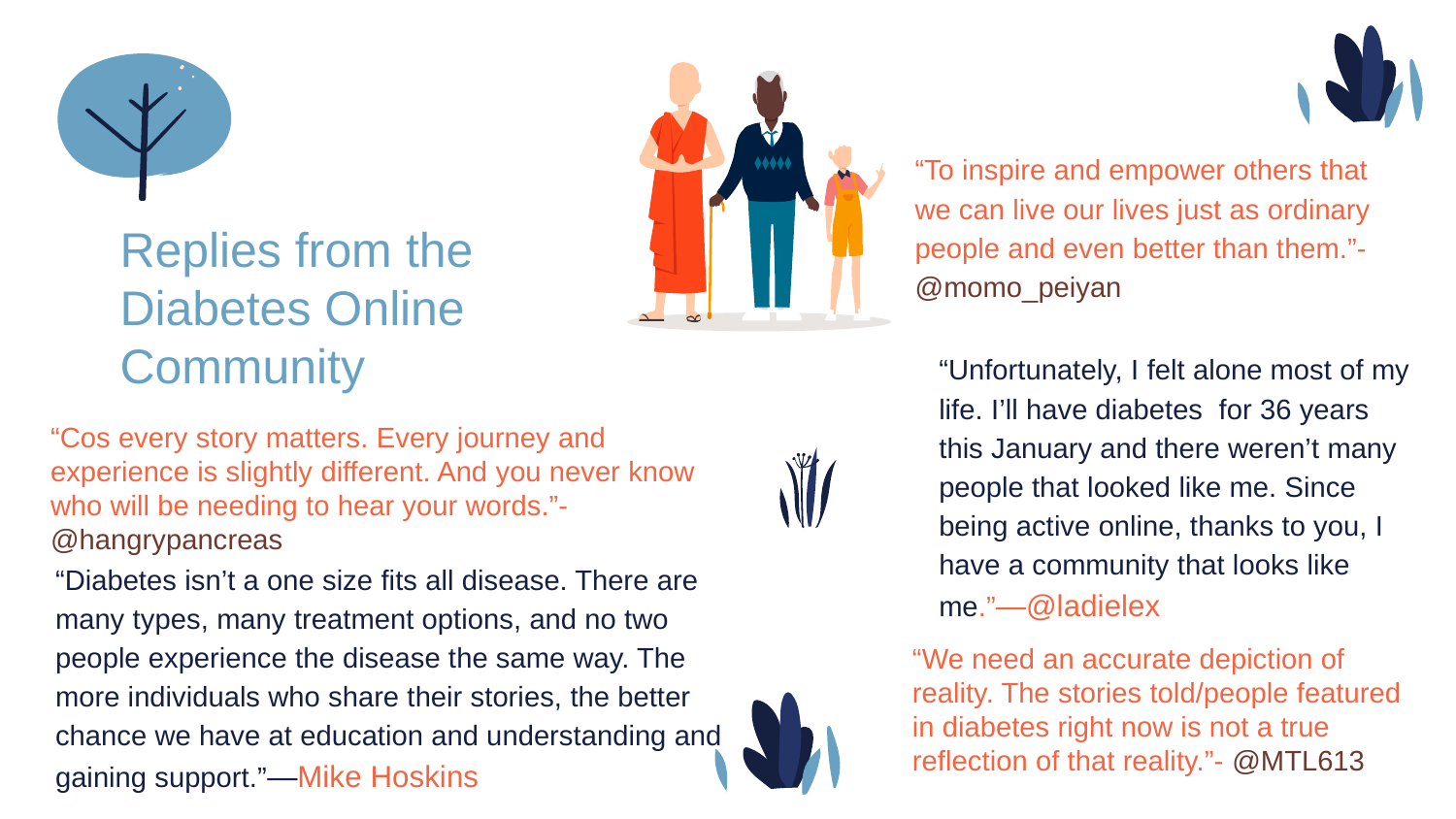

“To inspire and empower others that we can live our lives just as ordinary people and even better than them.”-@momo_peiyan
# Replies from the Diabetes Online Community
“Unfortunately, I felt alone most of my life. I’ll have diabetes  for 36 years this January and there weren’t many people that looked like me. Since being active online, thanks to you, I have a community that looks like me.”—@ladielex
“Cos every story matters. Every journey and experience is slightly different. And you never know who will be needing to hear your words.”- @hangrypancreas

“Diabetes isn’t a one size fits all disease. There are many types, many treatment options, and no two people experience the disease the same way. The more individuals who share their stories, the better chance we have at education and understanding and gaining support.”—Mike Hoskins
“We need an accurate depiction of reality. The stories told/people featured in diabetes right now is not a true reflection of that reality.”- @MTL613